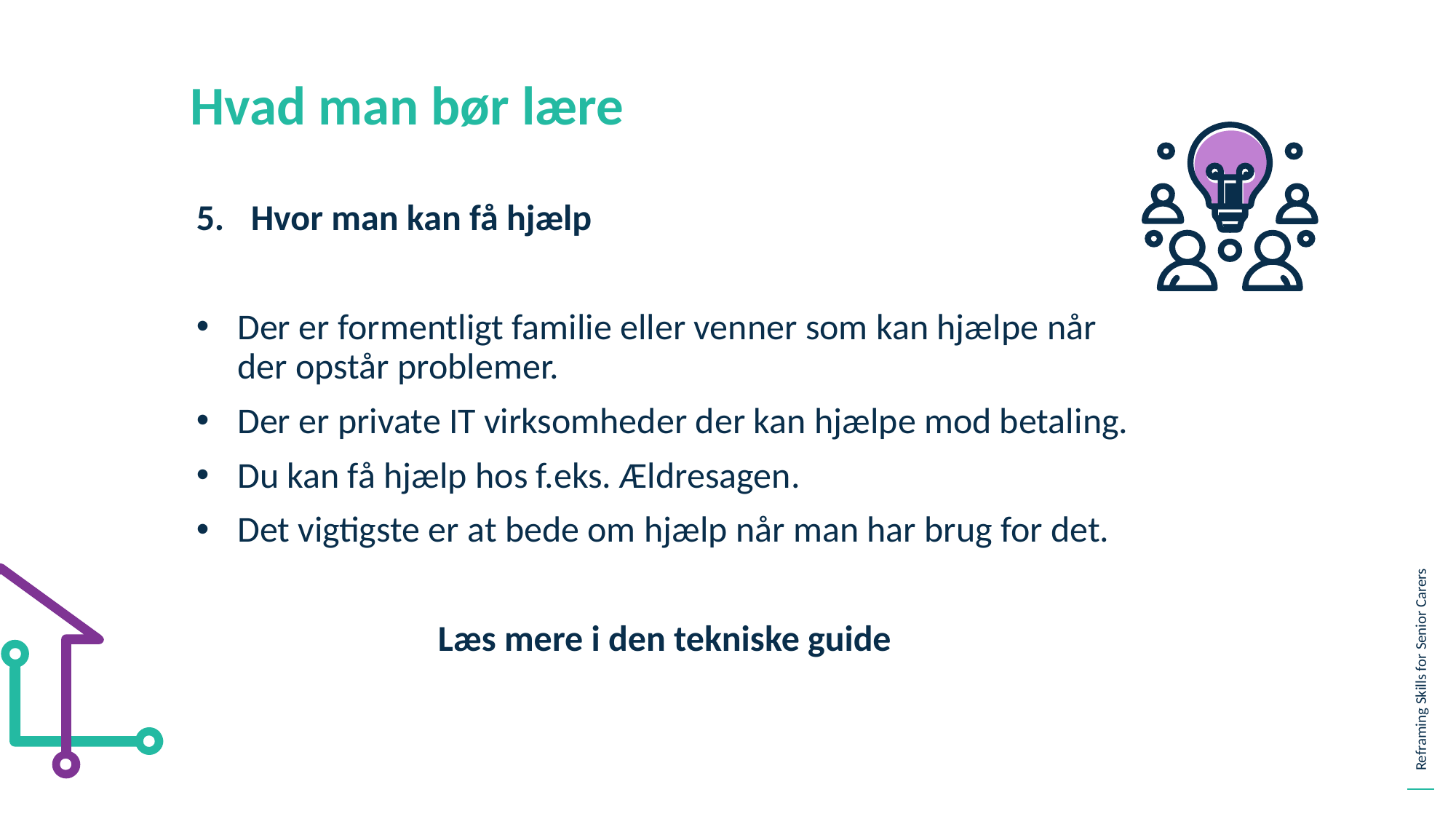

Hvad man bør lære

Hvor man kan få hjælp

Der er formentligt familie eller venner som kan hjælpe når der opstår problemer.
Der er private IT virksomheder der kan hjælpe mod betaling.
Du kan få hjælp hos f.eks. Ældresagen.
Det vigtigste er at bede om hjælp når man har brug for det.

Læs mere i den tekniske guide